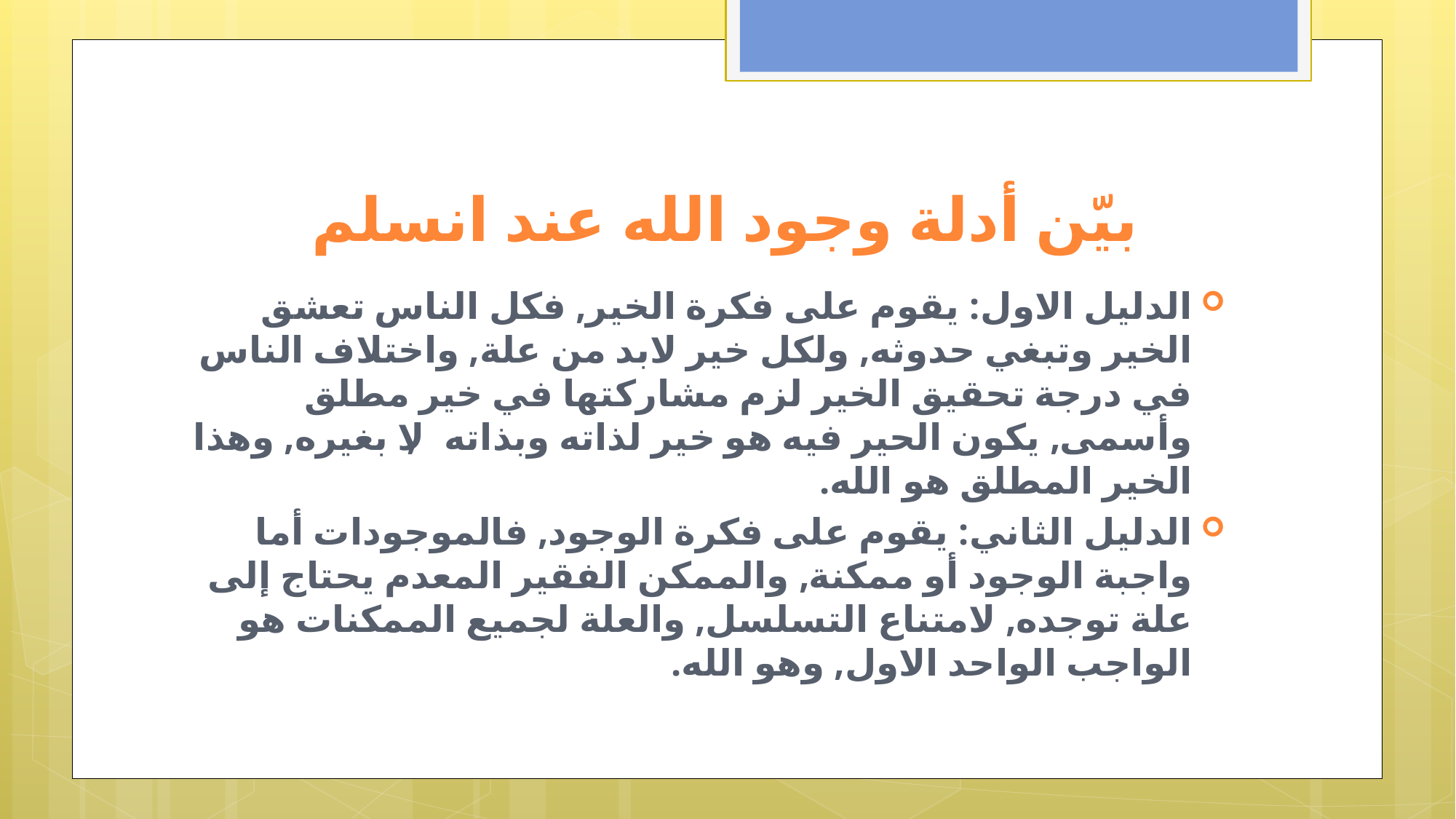

# بيّن أدلة وجود الله عند انسلم
الدليل الاول: يقوم على فكرة الخير, فكل الناس تعشق الخير وتبغي حدوثه, ولكل خير لابد من علة, واختلاف الناس في درجة تحقيق الخير لزم مشاركتها في خير مطلق وأسمى, يكون الحير فيه هو خير لذاته وبذاته, لا بغيره, وهذا الخير المطلق هو الله.
الدليل الثاني: يقوم على فكرة الوجود, فالموجودات أما واجبة الوجود أو ممكنة, والممكن الفقير المعدم يحتاج إلى علة توجده, لامتناع التسلسل, والعلة لجميع الممكنات هو الواجب الواحد الاول, وهو الله.